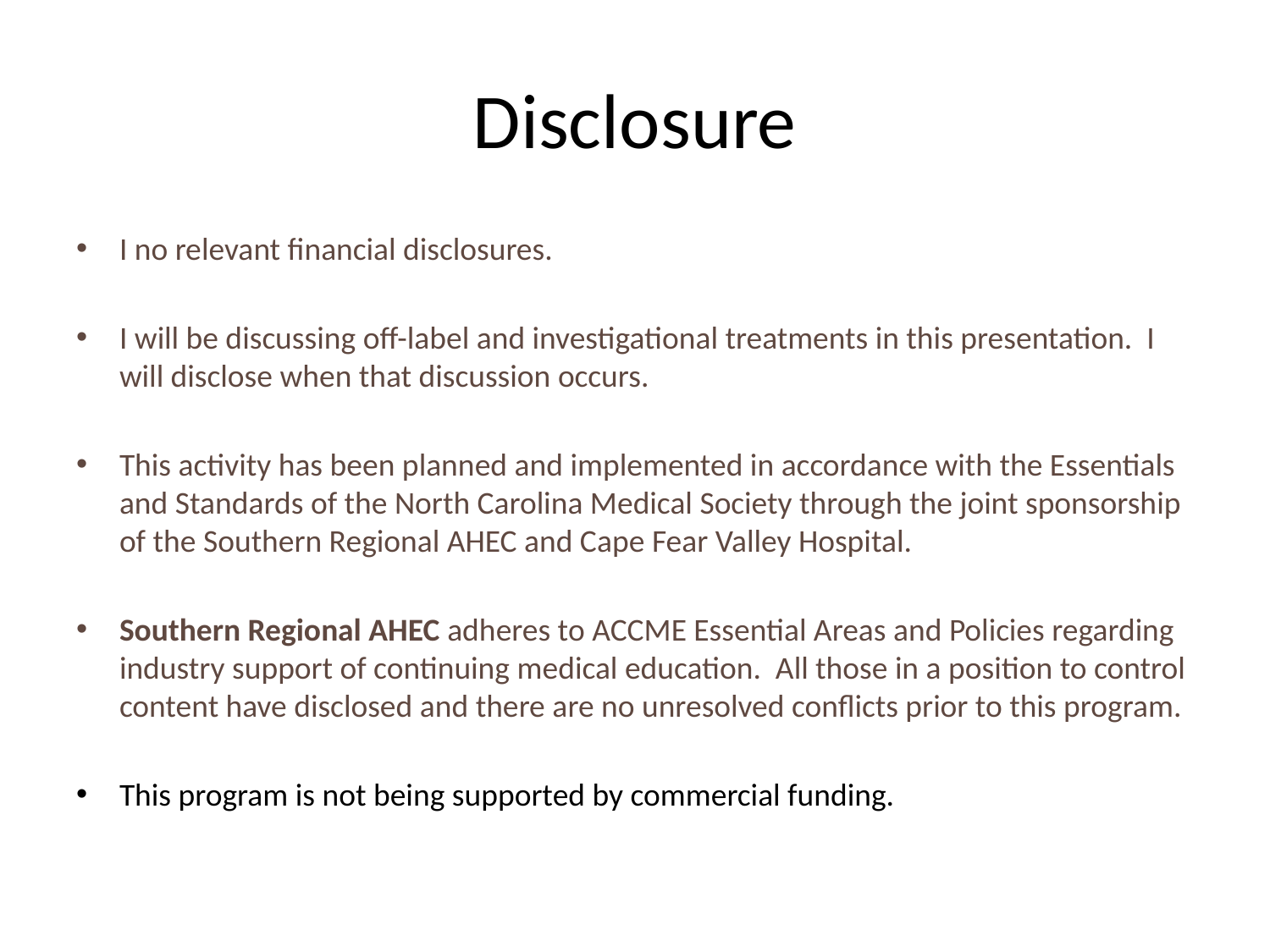

# Disclosure
Disclosure
I no relevant financial disclosures.

I will be discussing off-label and investigational treatments in this presentation.  I will disclose when that discussion occurs.

This activity has been planned and implemented in accordance with the Essentials and Standards of the North Carolina Medical Society through the joint sponsorship of the Southern Regional AHEC and Cape Fear Valley Hospital.

Southern Regional AHEC adheres to ACCME Essential Areas and Policies regarding industry support of continuing medical education.  All those in a position to control content have disclosed and there are no unresolved conflicts prior to this program.

This program is not being supported by commercial funding.

 I have no relevant financial relationships with the manufacturers of any of the products discussed in this CE activity
 I will be discussing treatment options for Clostridium difficile infection (CDI) that are not FDA approved to treat this disease